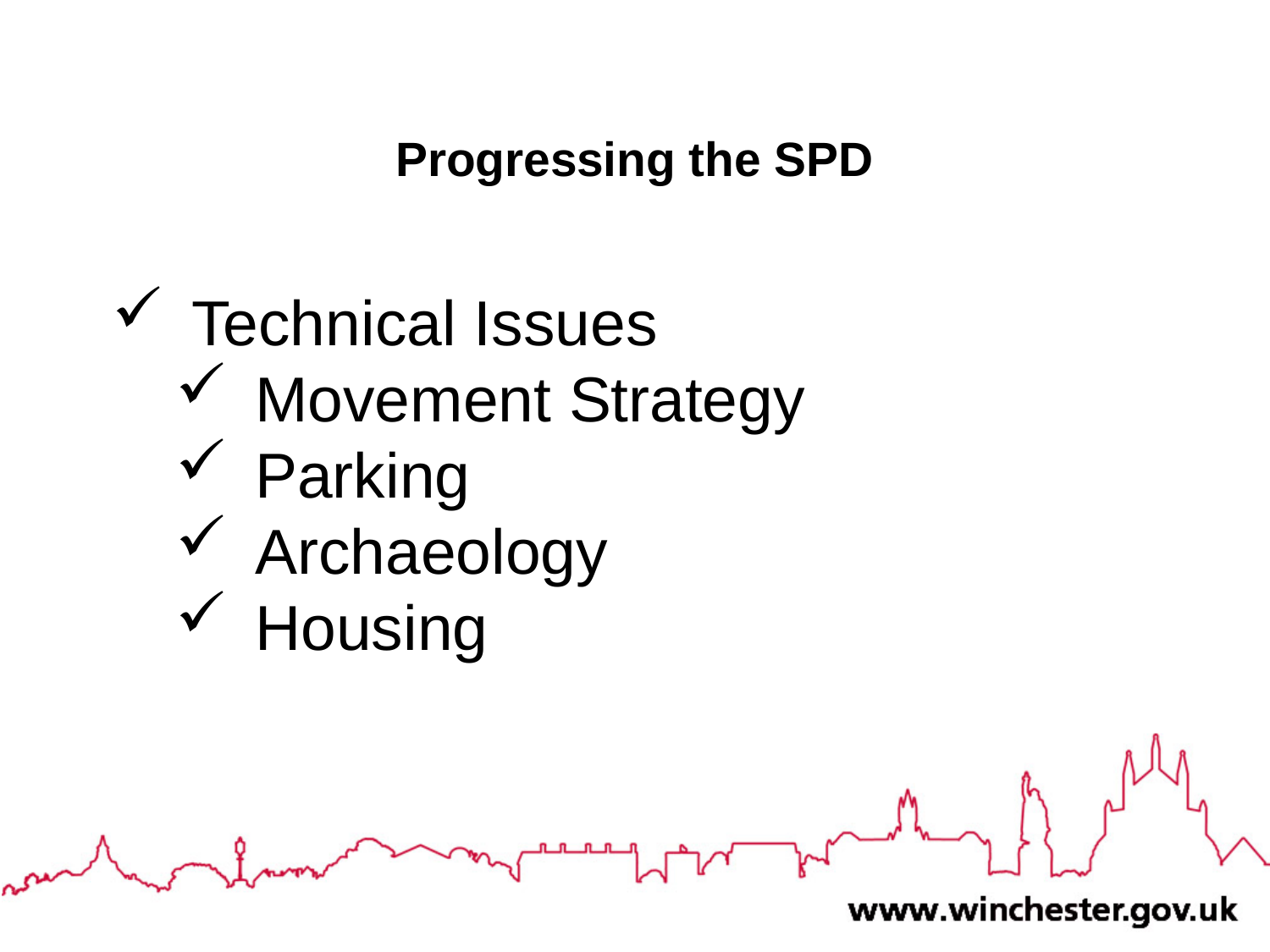

# Progressing the SPD
Technical Issues
Movement Strategy
Parking
Archaeology
Housing